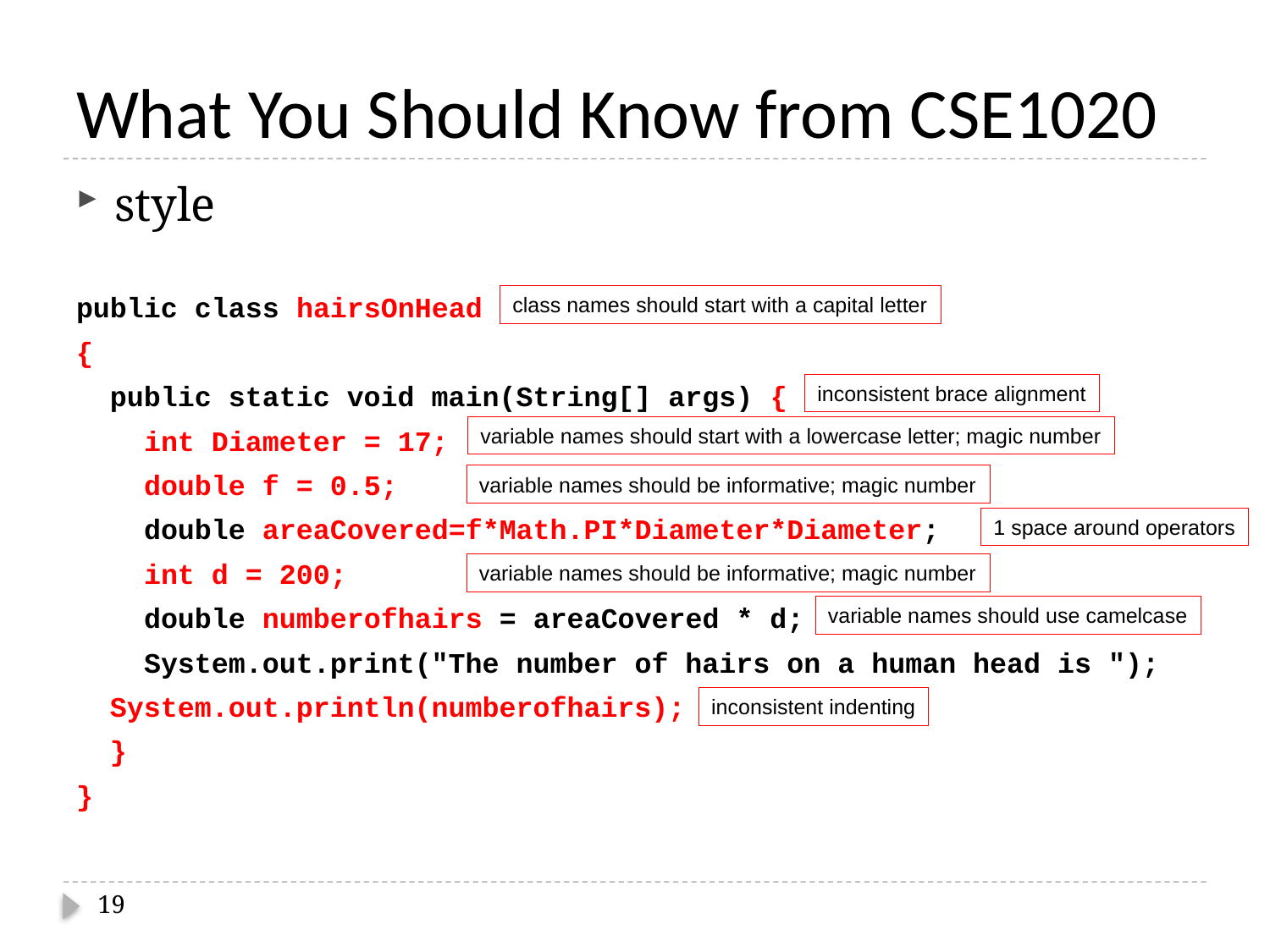

# What You Should Know from CSE1020
style

public class hairsOnHead
{
  public static void main(String[] args) {
    int Diameter = 17;
    double f = 0.5;
    double areaCovered=f*Math.PI*Diameter*Diameter;
    int d = 200;
    double numberofhairs = areaCovered * d;
    System.out.print("The number of hairs on a human head is ");
  System.out.println(numberofhairs);
  }
}
class names should start with a capital letter
inconsistent brace alignment
variable names should start with a lowercase letter; magic number
variable names should be informative; magic number
1 space around operators
variable names should be informative; magic number
variable names should use camelcase
inconsistent indenting
19